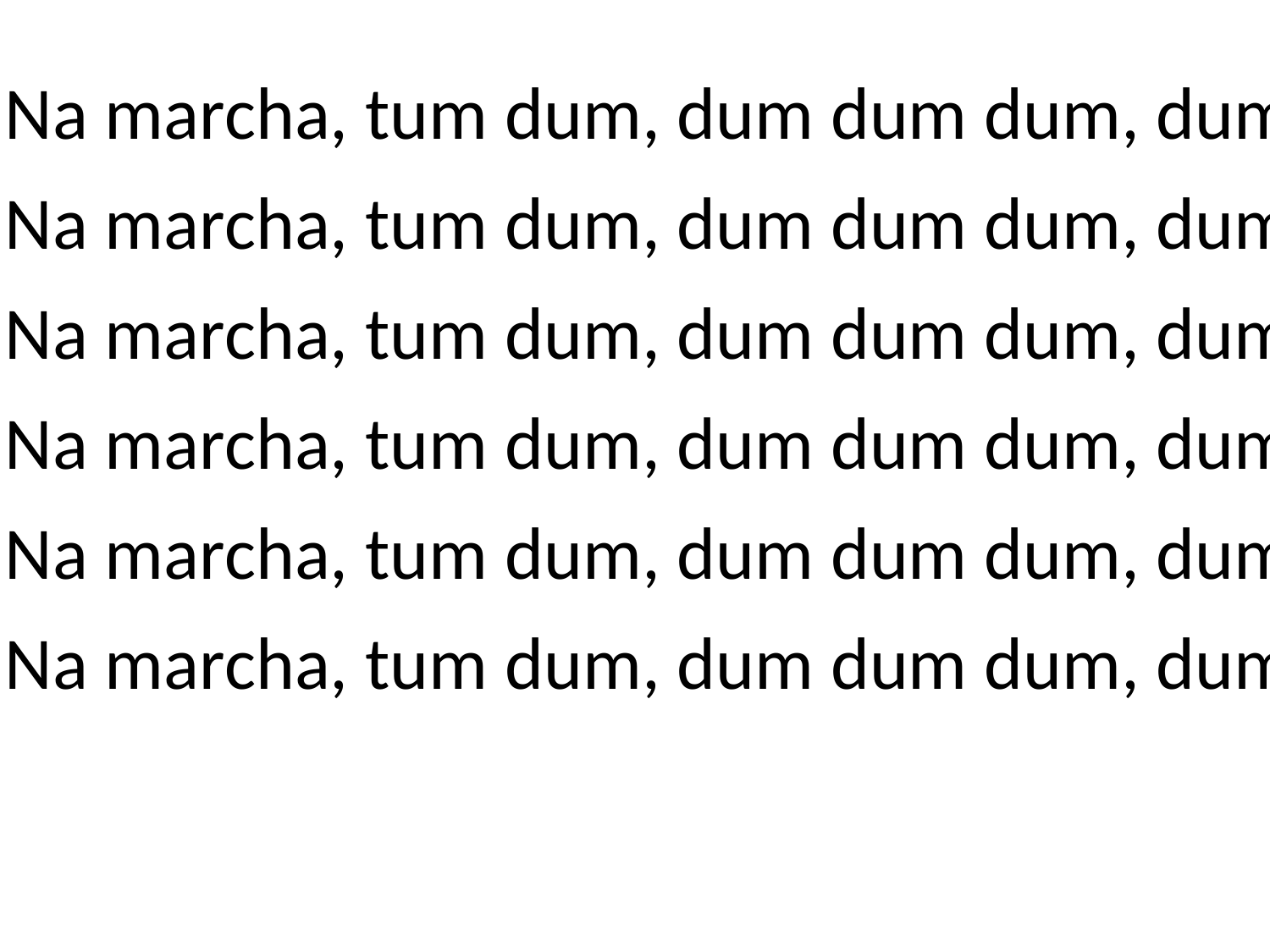

Na marcha, tum dum, dum dum dum, dum

Na marcha, tum dum, dum dum dum, dum

Na marcha, tum dum, dum dum dum, dum

Na marcha, tum dum, dum dum dum, dum

Na marcha, tum dum, dum dum dum, dum

Na marcha, tum dum, dum dum dum, dum

#